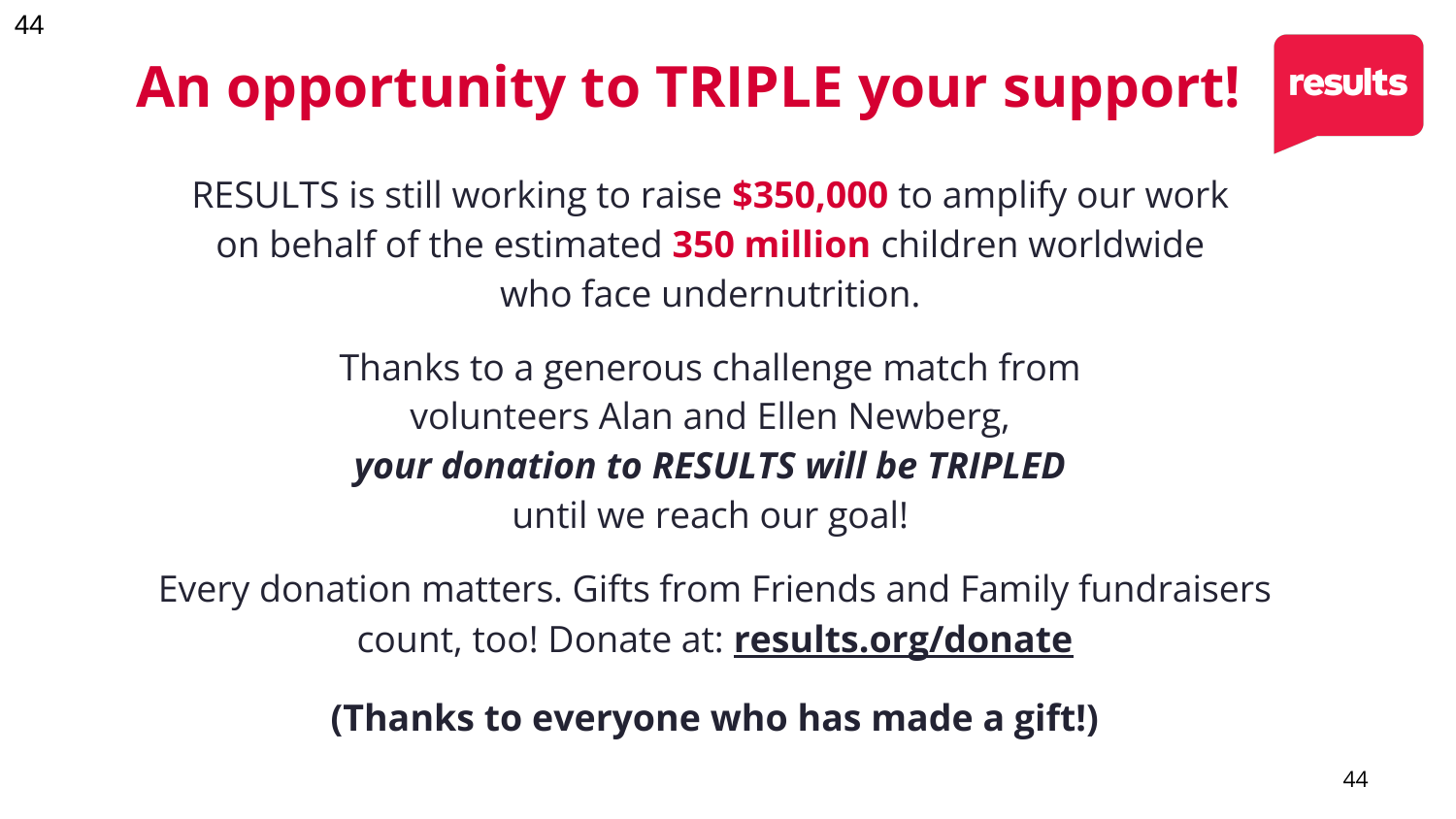

# An opportunity to TRIPLE your support!
RESULTS is still working to raise $350,000 to amplify our work
on behalf of the estimated 350 million children worldwide
who face undernutrition.
Thanks to a generous challenge match from
volunteers Alan and Ellen Newberg,
your donation to RESULTS will be TRIPLED
until we reach our goal!
Every donation matters. Gifts from Friends and Family fundraisers count, too! Donate at: results.org/donate
(Thanks to everyone who has made a gift!)
44